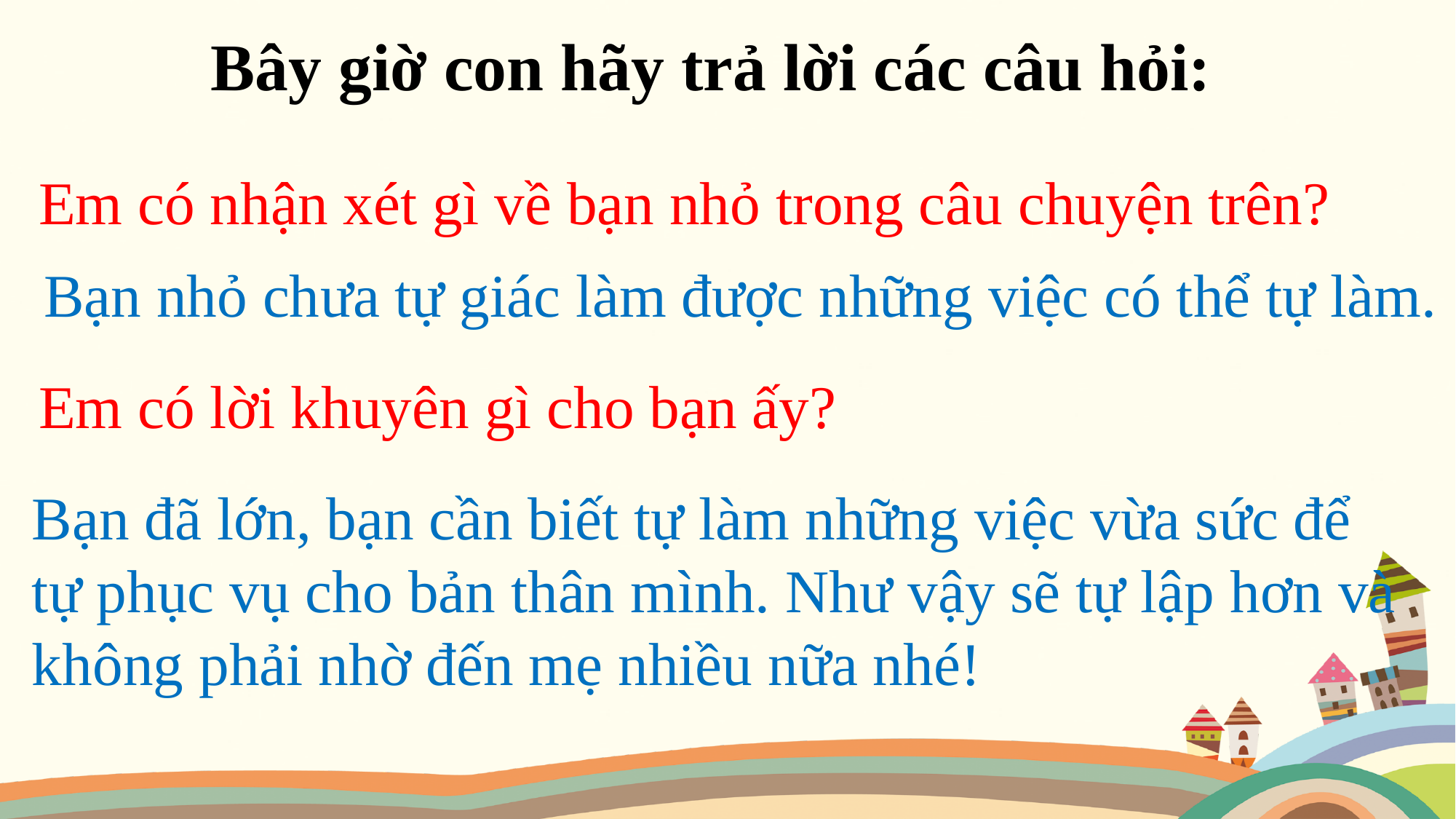

Bây giờ con hãy trả lời các câu hỏi:
Em có nhận xét gì về bạn nhỏ trong câu chuyện trên?
Bạn nhỏ chưa tự giác làm được những việc có thể tự làm.
Em có lời khuyên gì cho bạn ấy?
Bạn đã lớn, bạn cần biết tự làm những việc vừa sức để tự phục vụ cho bản thân mình. Như vậy sẽ tự lập hơn và không phải nhờ đến mẹ nhiều nữa nhé!